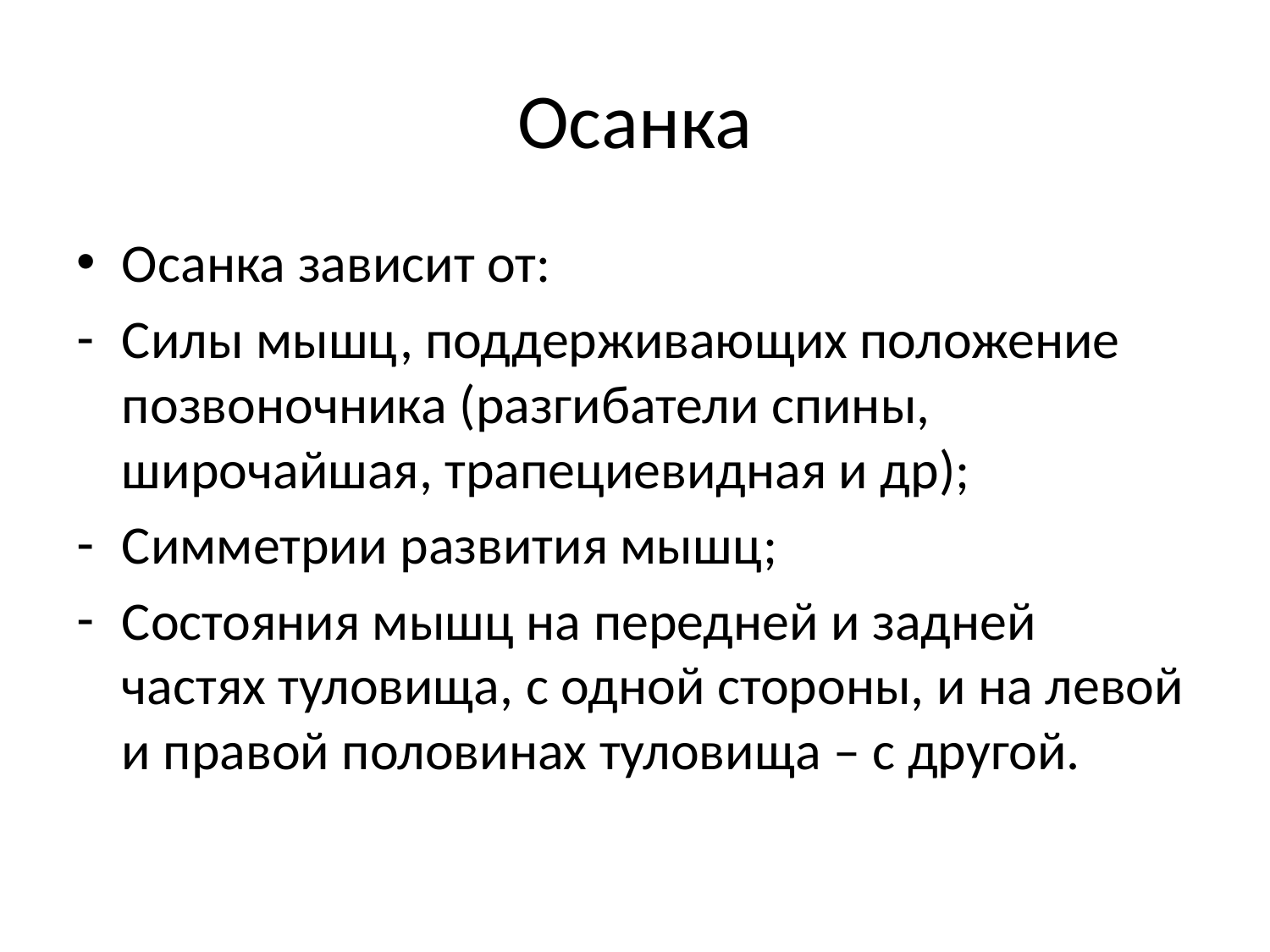

# Осанка
Осанка зависит от:
Силы мышц, поддерживающих положение позвоночника (разгибатели спины, широчайшая, трапециевидная и др);
Симметрии развития мышц;
Состояния мышц на передней и задней частях туловища, с одной стороны, и на левой и правой половинах туловища – с другой.